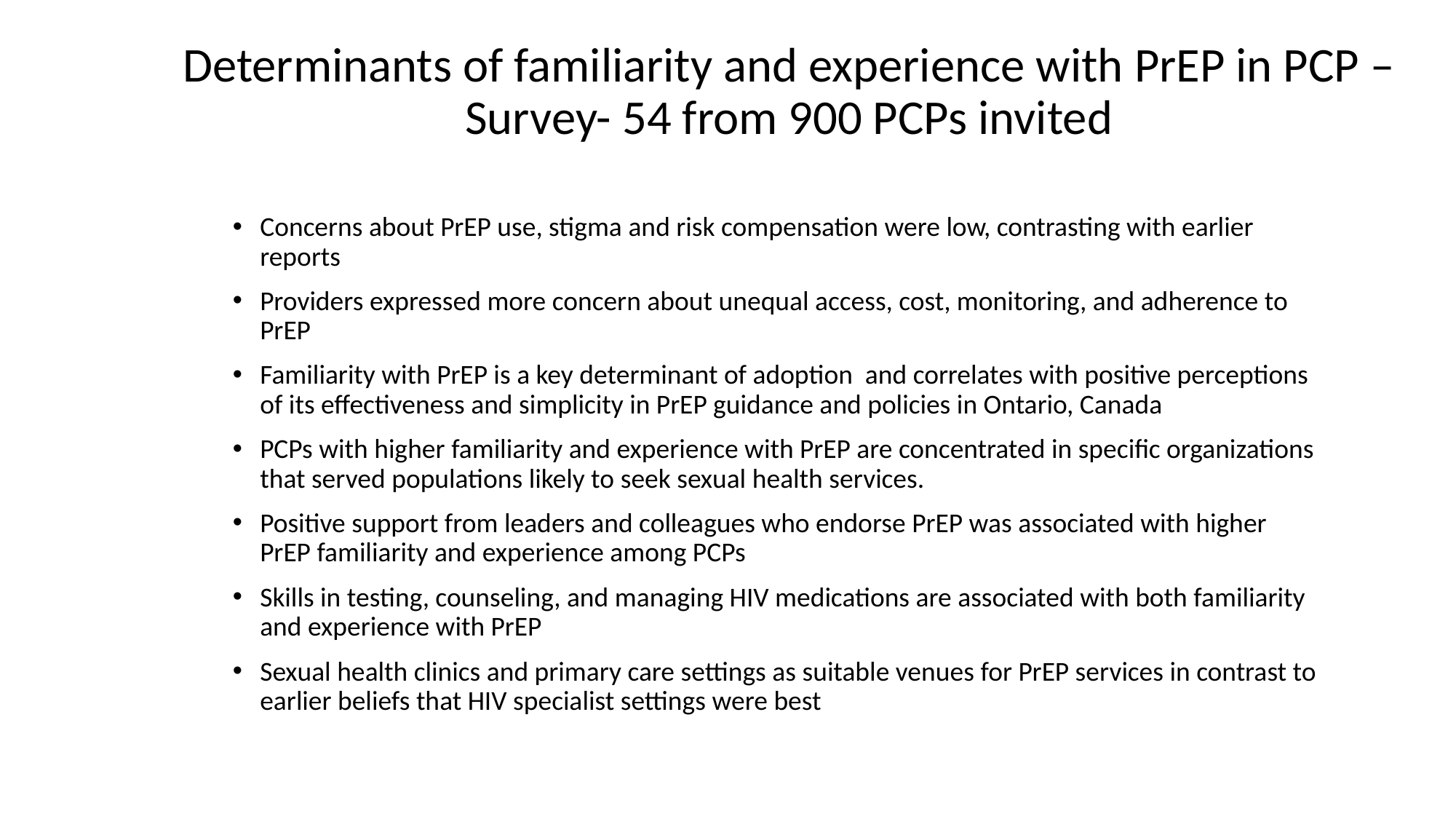

# Determinants of familiarity and experience with PrEP in PCP – Survey- 54 from 900 PCPs invited
Concerns about PrEP use, stigma and risk compensation were low, contrasting with earlier reports
Providers expressed more concern about unequal access, cost, monitoring, and adherence to PrEP
Familiarity with PrEP is a key determinant of adoption  and correlates with positive perceptions of its effectiveness and simplicity in PrEP guidance and policies in Ontario, Canada
PCPs with higher familiarity and experience with PrEP are concentrated in specific organizations that served populations likely to seek sexual health services.
Positive support from leaders and colleagues who endorse PrEP was associated with higher PrEP familiarity and experience among PCPs
Skills in testing, counseling, and managing HIV medications are associated with both familiarity and experience with PrEP
Sexual health clinics and primary care settings as suitable venues for PrEP services in contrast to earlier beliefs that HIV specialist settings were best